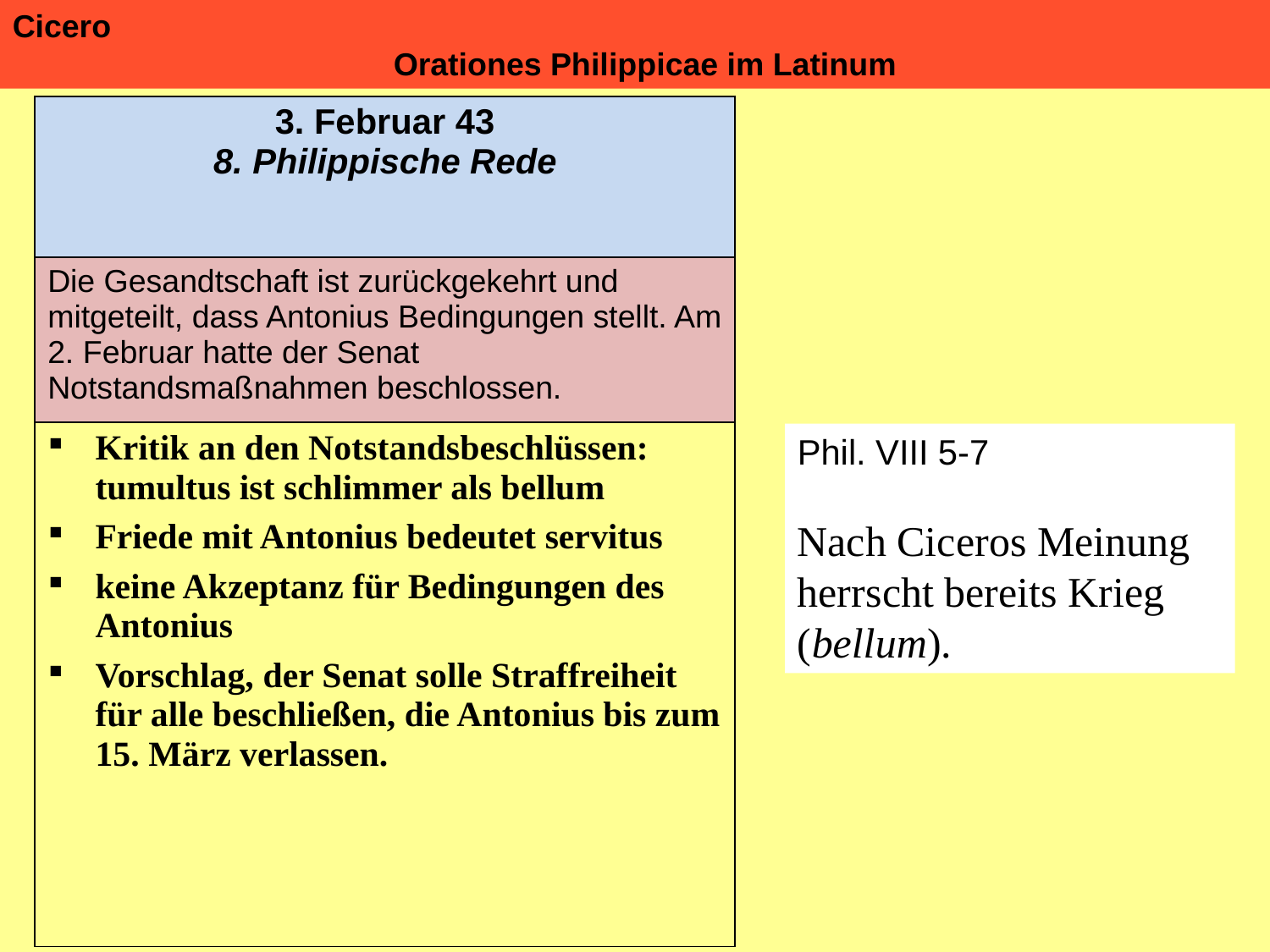

Cicero 												Orationes Philippicae im Latinum
| 3. Februar 43 8. Philippische Rede |
| --- |
| Die Gesandtschaft ist zurückgekehrt und mitgeteilt, dass Antonius Bedingungen stellt. Am 2. Februar hatte der Senat Notstandsmaßnahmen beschlossen. |
| Kritik an den Notstandsbeschlüssen: tumultus ist schlimmer als bellum Friede mit Antonius bedeutet servitus keine Akzeptanz für Bedingungen des Antonius Vorschlag, der Senat solle Straffreiheit für alle beschließen, die Antonius bis zum 15. März verlassen. |
Phil. VIII 5-7

Nach Ciceros Meinung herrscht bereits Krieg (bellum).